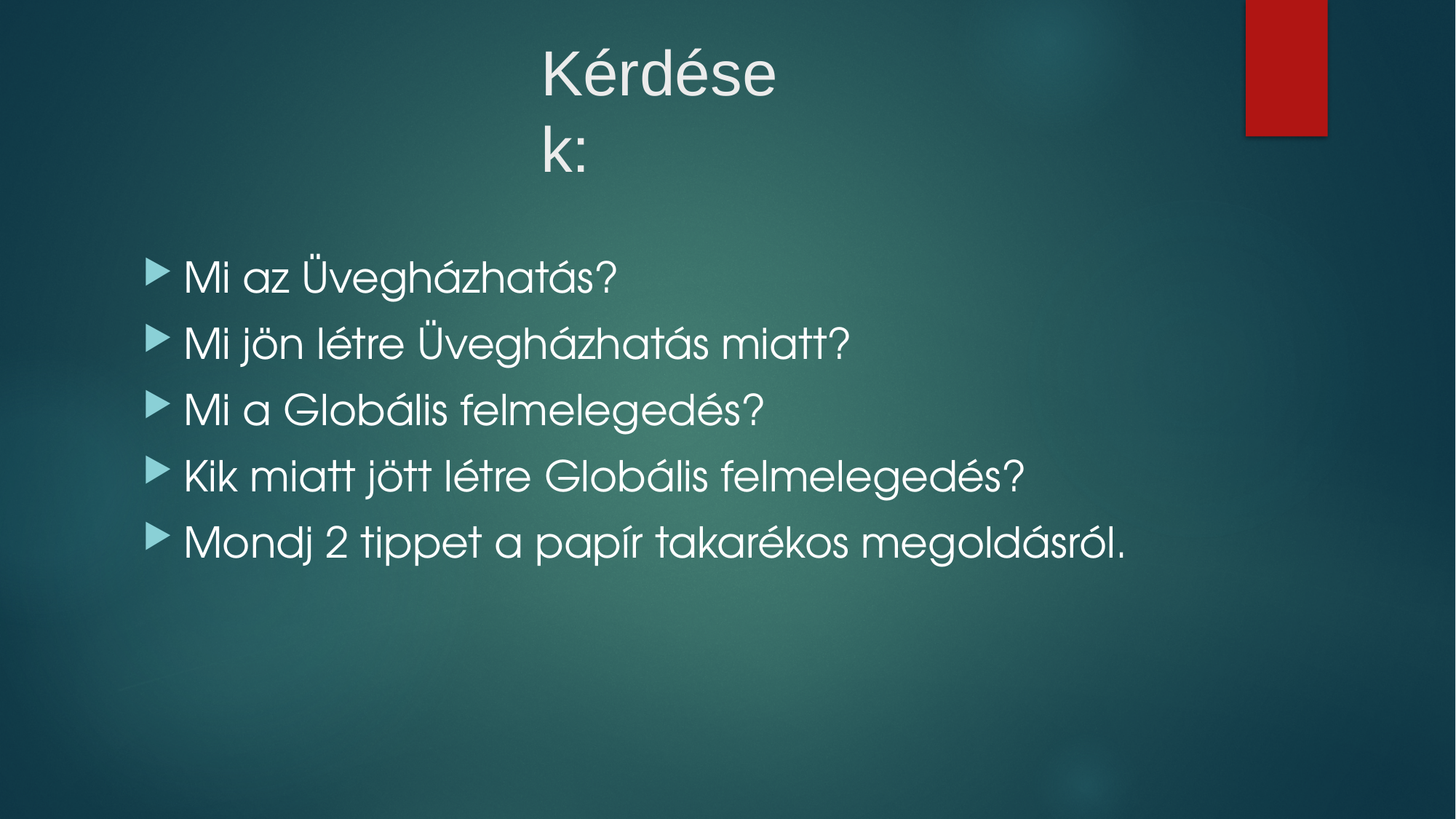

# Kérdések:
Mi az Üvegházhatás?
Mi jön létre Üvegházhatás miatt?
Mi a Globális felmelegedés?
Kik miatt jött létre Globális felmelegedés?
Mondj 2 tippet a papír takarékos megoldásról.